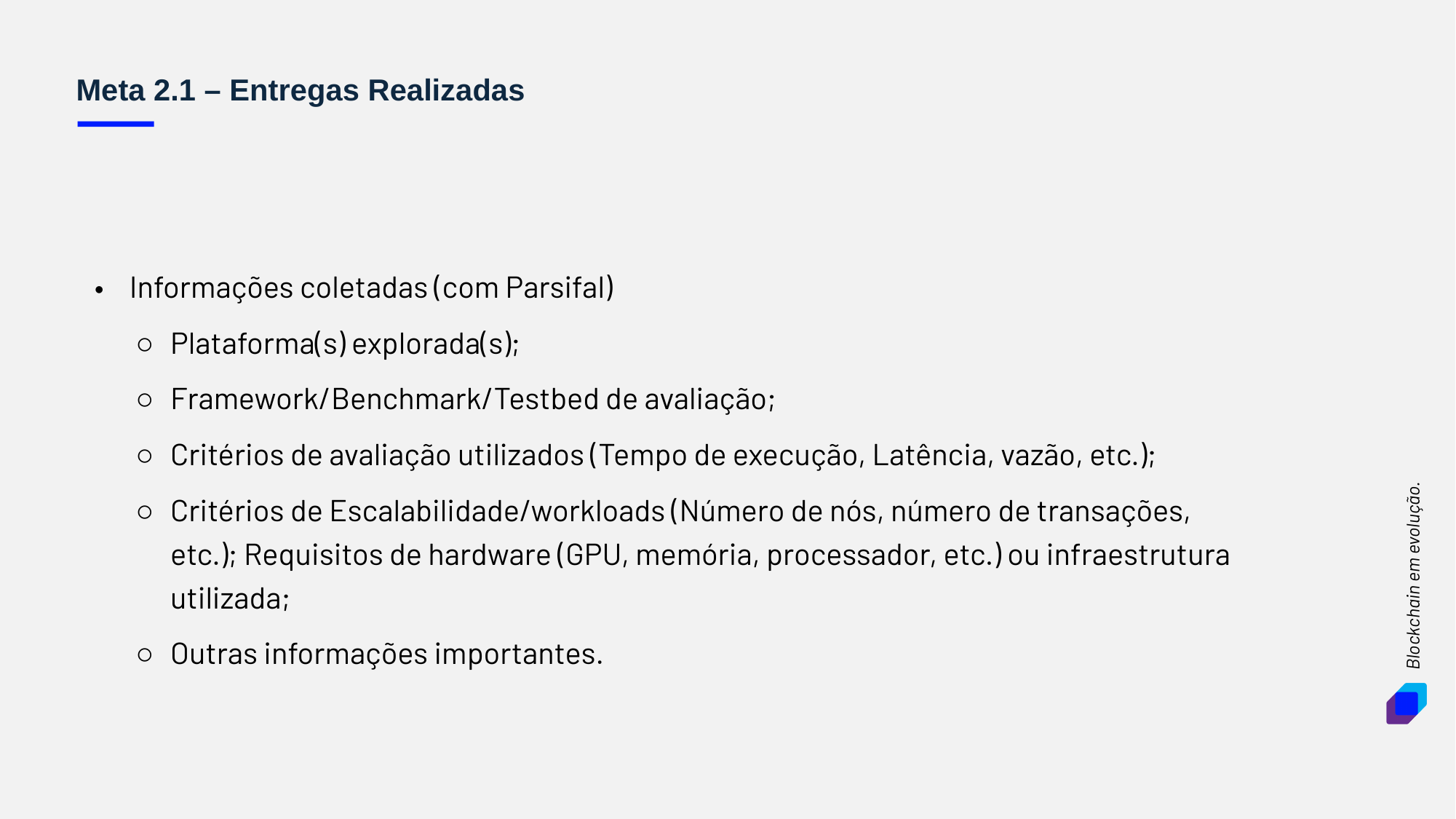

Meta 2.1 – Entregas Realizadas
Informações coletadas (com Parsifal)
Plataforma(s) explorada(s);
Framework/Benchmark/Testbed de avaliação;
Critérios de avaliação utilizados (Tempo de execução, Latência, vazão, etc.);
Critérios de Escalabilidade/workloads (Número de nós, número de transações, etc.); Requisitos de hardware (GPU, memória, processador, etc.) ou infraestrutura utilizada;
Outras informações importantes.